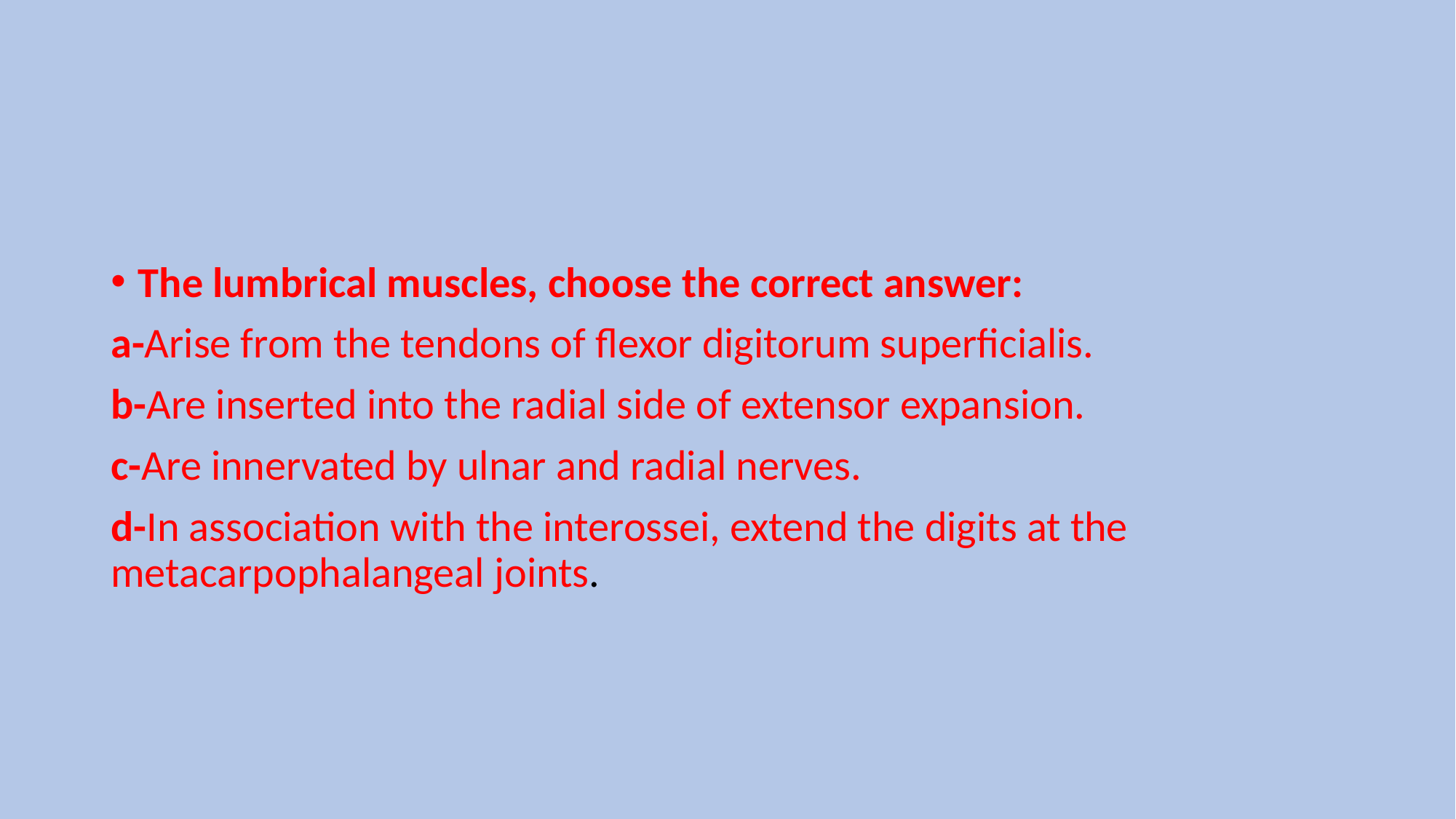

#

The lumbrical muscles, choose the correct answer:
a-Arise from the tendons of flexor digitorum superficialis.
b-Are inserted into the radial side of extensor expansion.
c-Are innervated by ulnar and radial nerves.
d-In association with the interossei, extend the digits at the metacarpophalangeal joints.